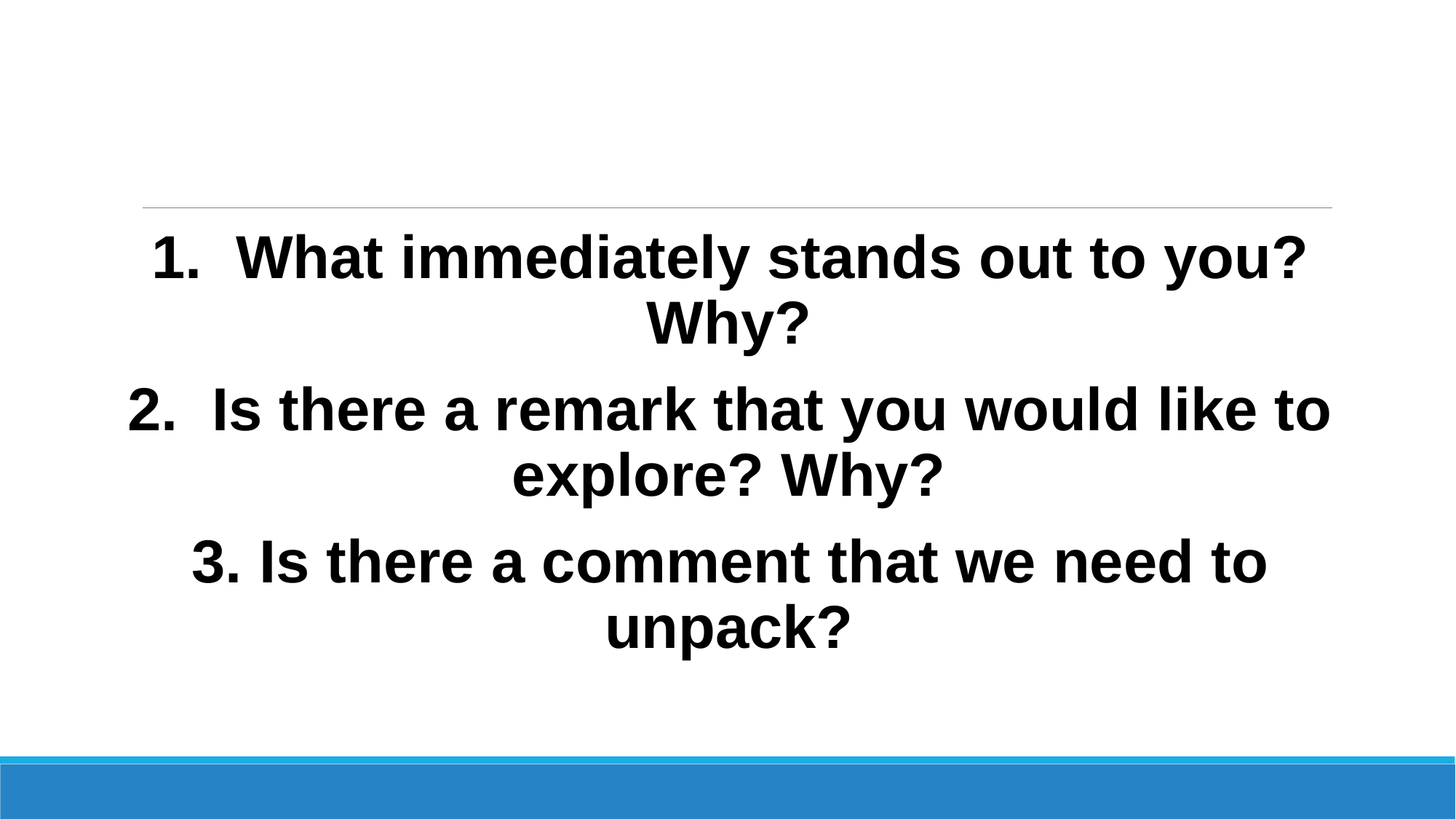

1.  What immediately stands out to you? Why?
2.  Is there a remark that you would like to explore? Why?
3. Is there a comment that we need to unpack?